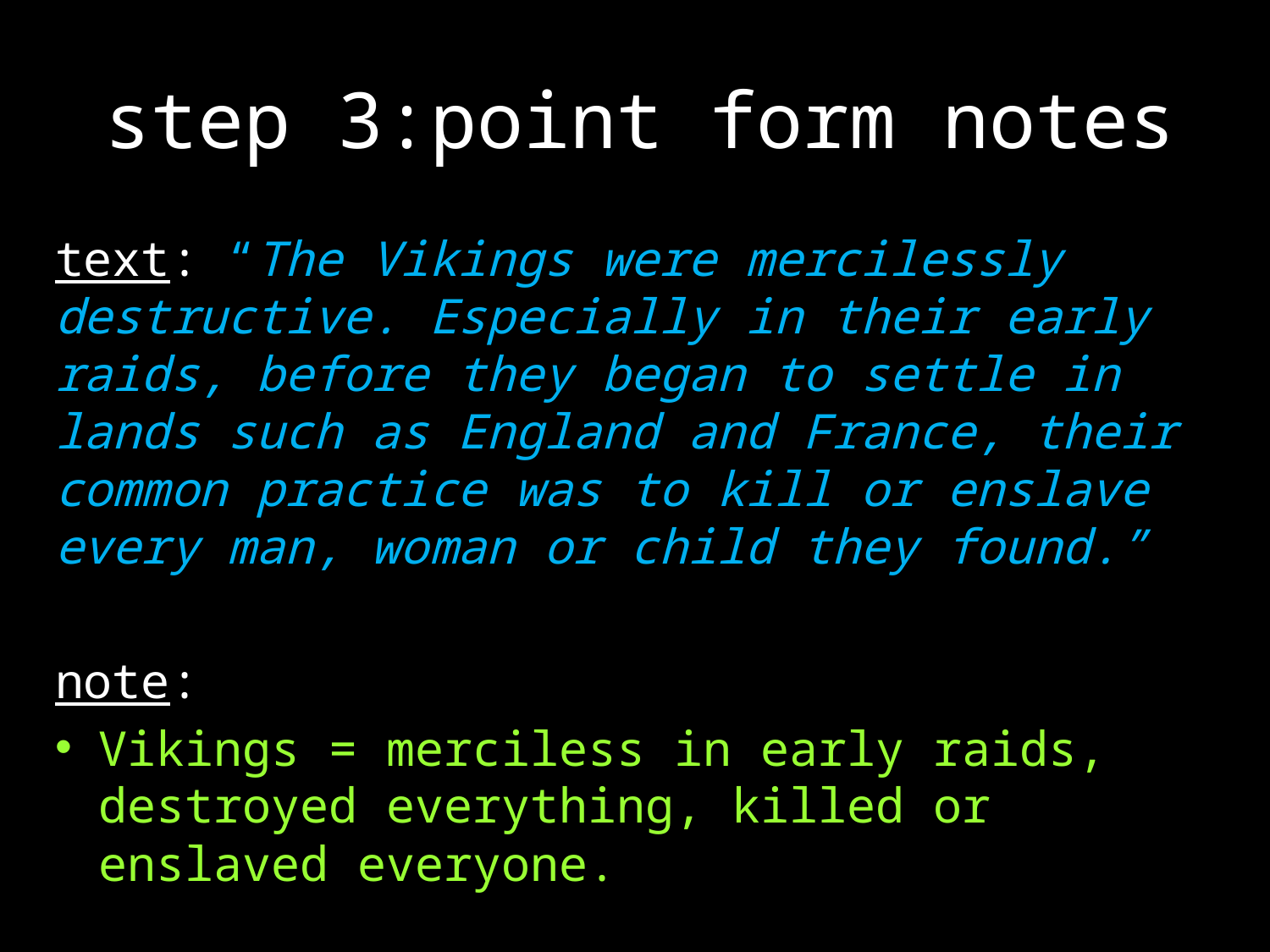

# step 3:point form notes
text: “The Vikings were mercilessly destructive. Especially in their early raids, before they began to settle in lands such as England and France, their common practice was to kill or enslave every man, woman or child they found.”

note:
Vikings = merciless in early raids, destroyed everything, killed or enslaved everyone.